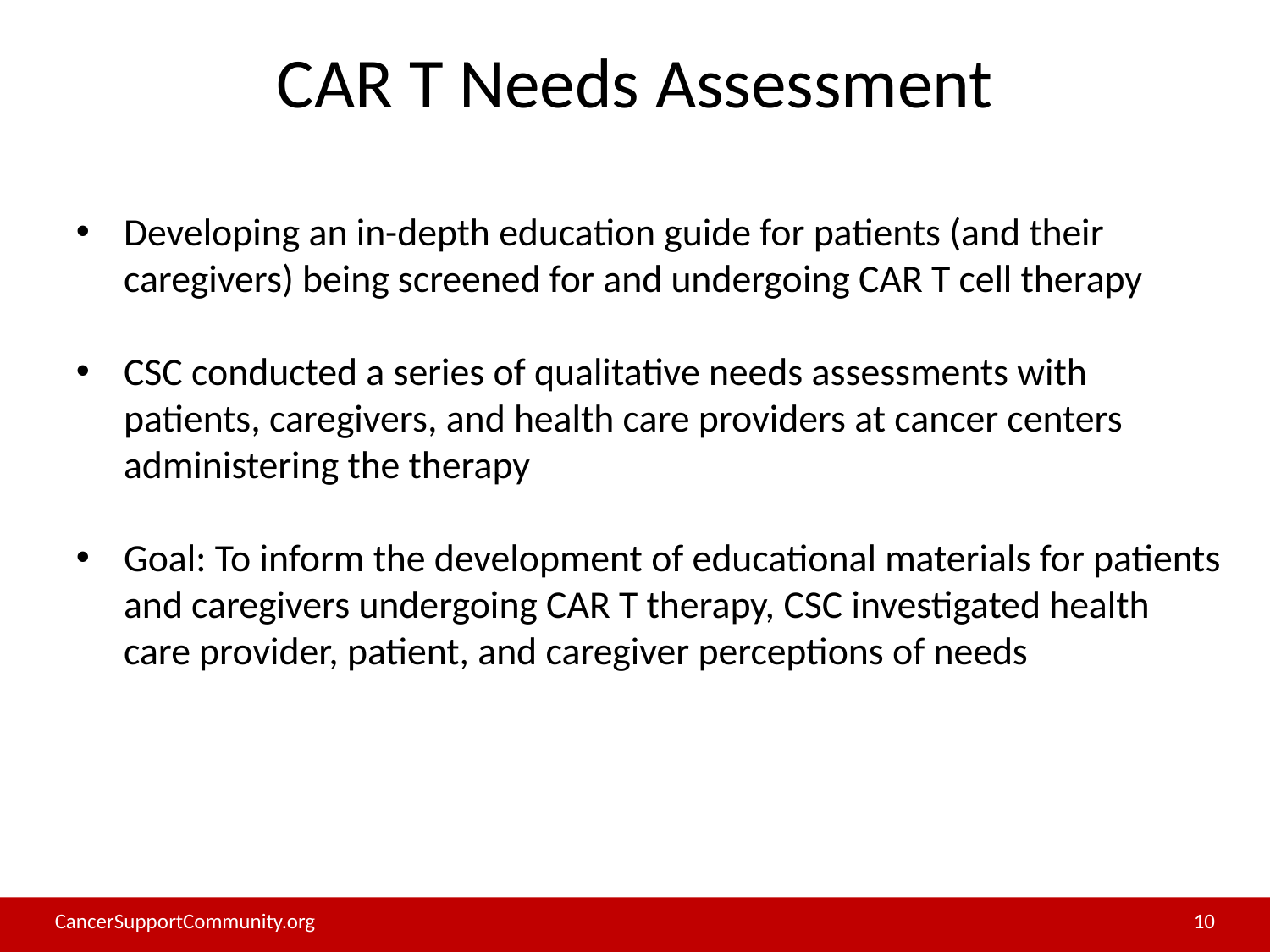

# CAR T Needs Assessment
Developing an in-depth education guide for patients (and their caregivers) being screened for and undergoing CAR T cell therapy

CSC conducted a series of qualitative needs assessments with patients, caregivers, and health care providers at cancer centers administering the therapy

Goal: To inform the development of educational materials for patients and caregivers undergoing CAR T therapy, CSC investigated health care provider, patient, and caregiver perceptions of needs